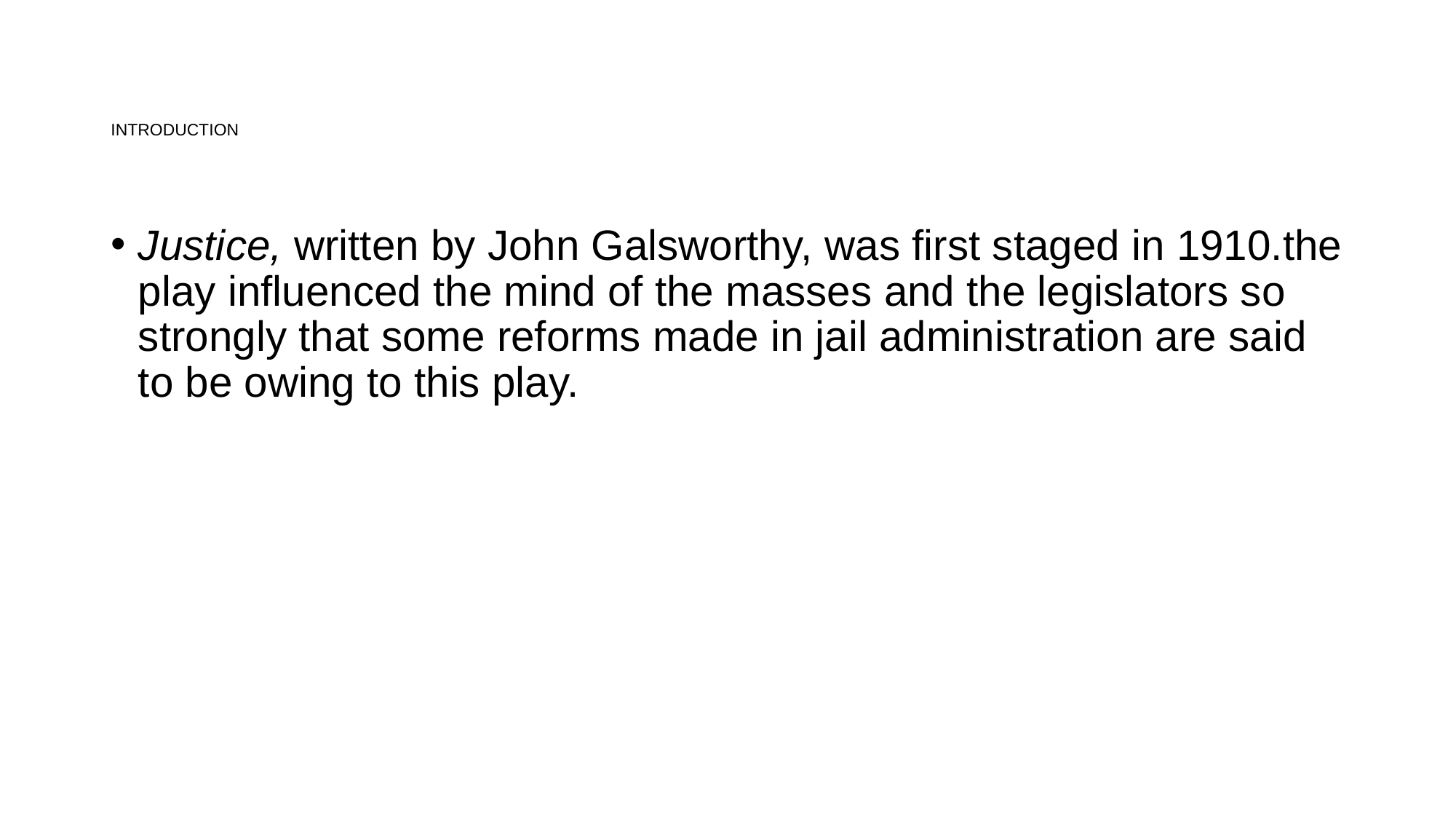

# INTRODUCTION
Justice, written by John Galsworthy, was first staged in 1910.the play influenced the mind of the masses and the legislators so strongly that some reforms made in jail administration are said to be owing to this play.